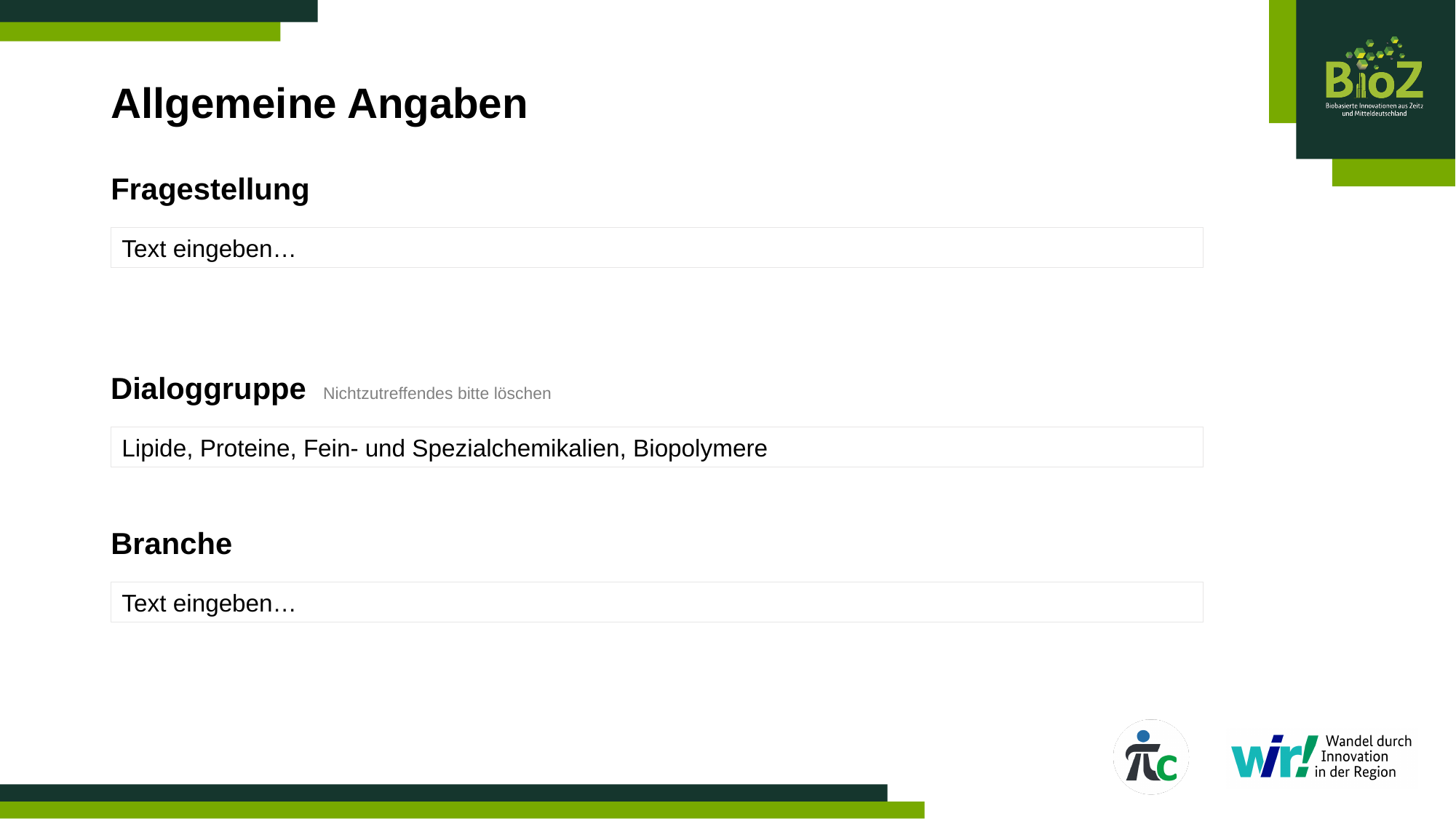

# Allgemeine Angaben
Fragestellung
Text eingeben…
Dialoggruppe  Nichtzutreffendes bitte löschen
Lipide, Proteine, Fein- und Spezialchemikalien, Biopolymere
Branche
Text eingeben…